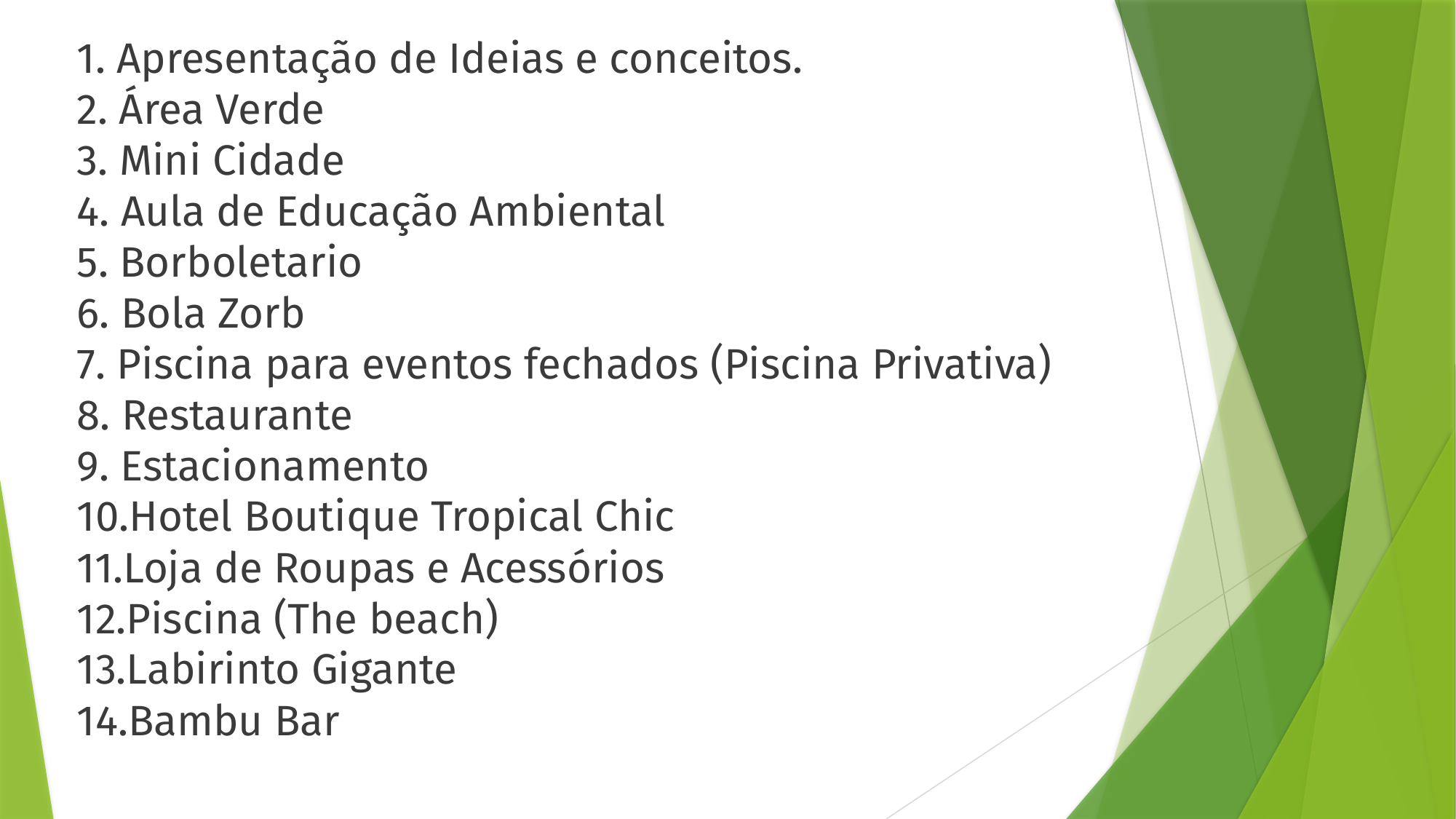

# 1. Apresentação de Ideias e conceitos. 2. Área Verde 3. Mini Cidade 4. Aula de Educação Ambiental 5. Borboletario 6. Bola Zorb 7. Piscina para eventos fechados (Piscina Privativa) 8. Restaurante 9. Estacionamento 10.Hotel Boutique Tropical Chic 11.Loja de Roupas e Acessórios 12.Piscina (The beach) 13.Labirinto Gigante 14.Bambu Bar